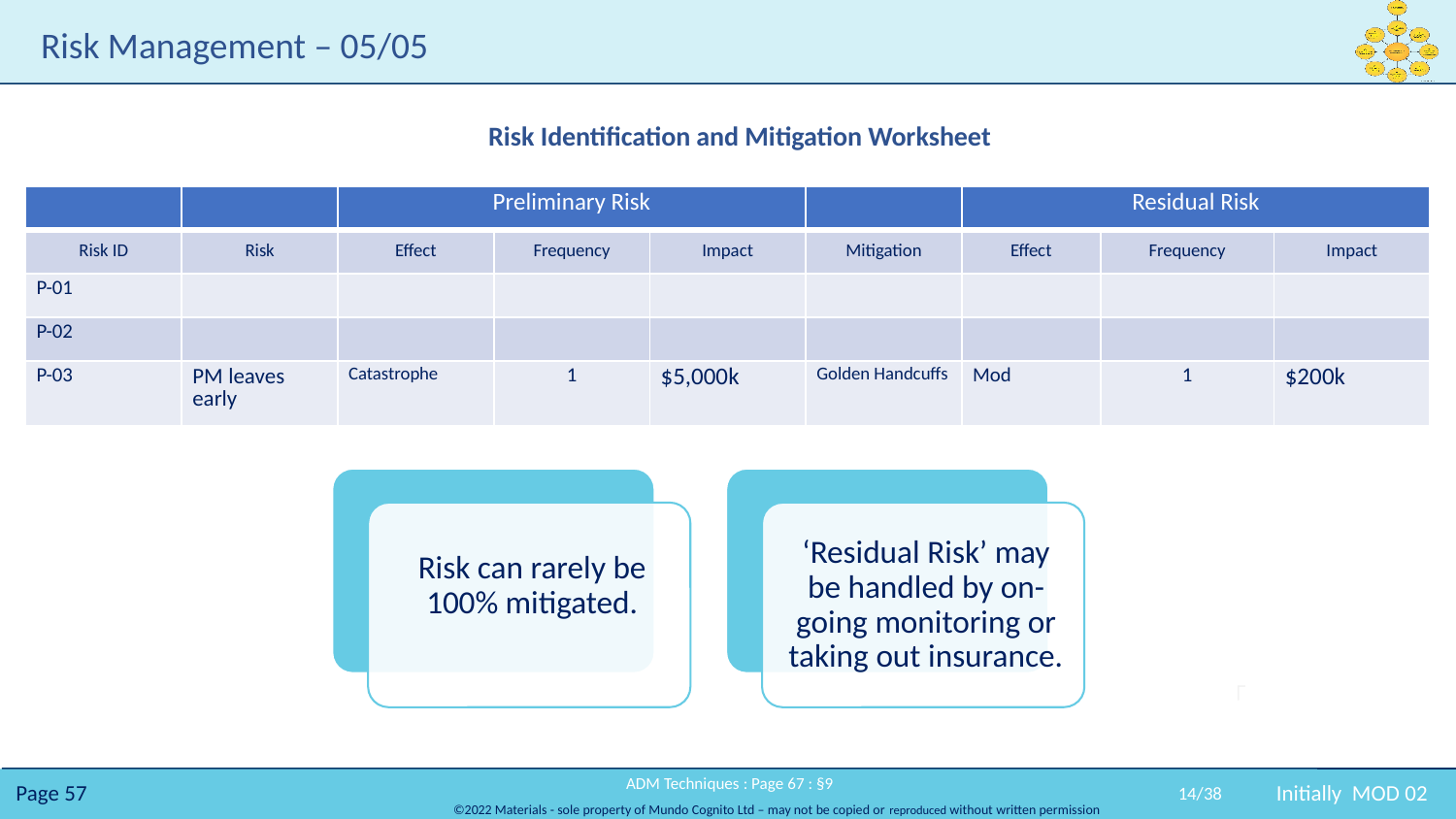

# Risk Management – 05/05
Risk Identification and Mitigation Worksheet
|  |  | Preliminary Risk |  |  |  | Residual Risk |  |  |
| --- | --- | --- | --- | --- | --- | --- | --- | --- |
| Risk ID | Risk | Effect | Frequency | Impact | Mitigation | Effect | Frequency | Impact |
| P-01 |  |  |  |  |  |  |  |  |
| P-02 |  |  |  |  |  |  |  |  |
| P-03 | PM leaves early | Catastrophe | 1 | $5,000k | Golden Handcuffs | Mod | 1 | $200k |
Risk can rarely be 100% mitigated.
‘Residual Risk’ may be handled by on-going monitoring or taking out insurance.
 ADM Techniques : Page 67 : §9
14/38
Initially  MOD 02
V10 does not say residual risk is handled by insurance  anywhere in section 9.
Revised words to say what section 9 actually says – monitoring as well.